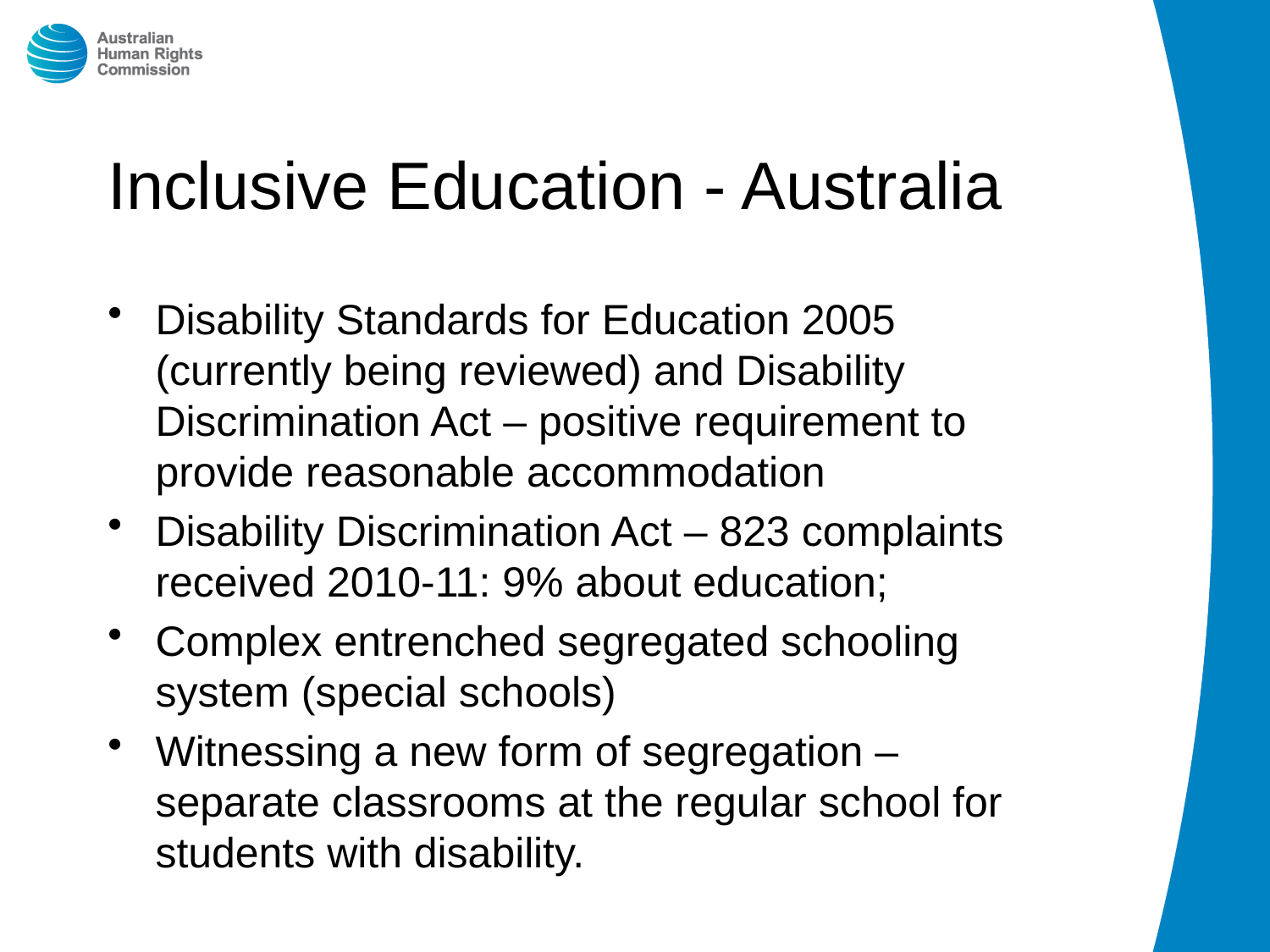

Inclusive Education - Australia
Disability Standards for Education 2005 (currently being reviewed) and Disability Discrimination Act – positive requirement to provide reasonable accommodation
Disability Discrimination Act – 823 complaints received 2010-11: 9% about education;
Complex entrenched segregated schooling system (special schools)
Witnessing a new form of segregation – separate classrooms at the regular school for students with disability.